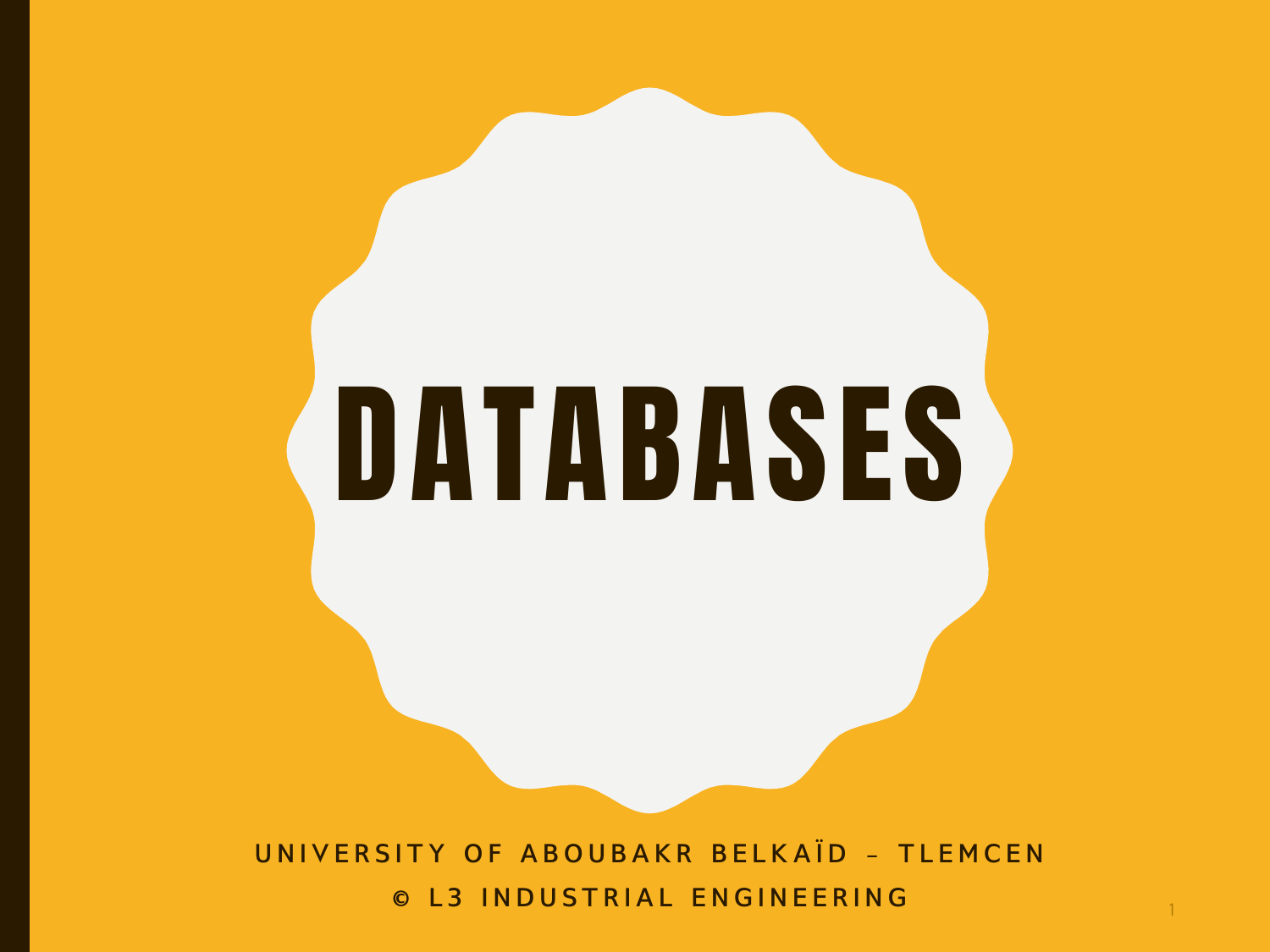

# Databases
University of Aboubakr Belkaïd – Tlemcen
© L3 Industrial Engineering
1